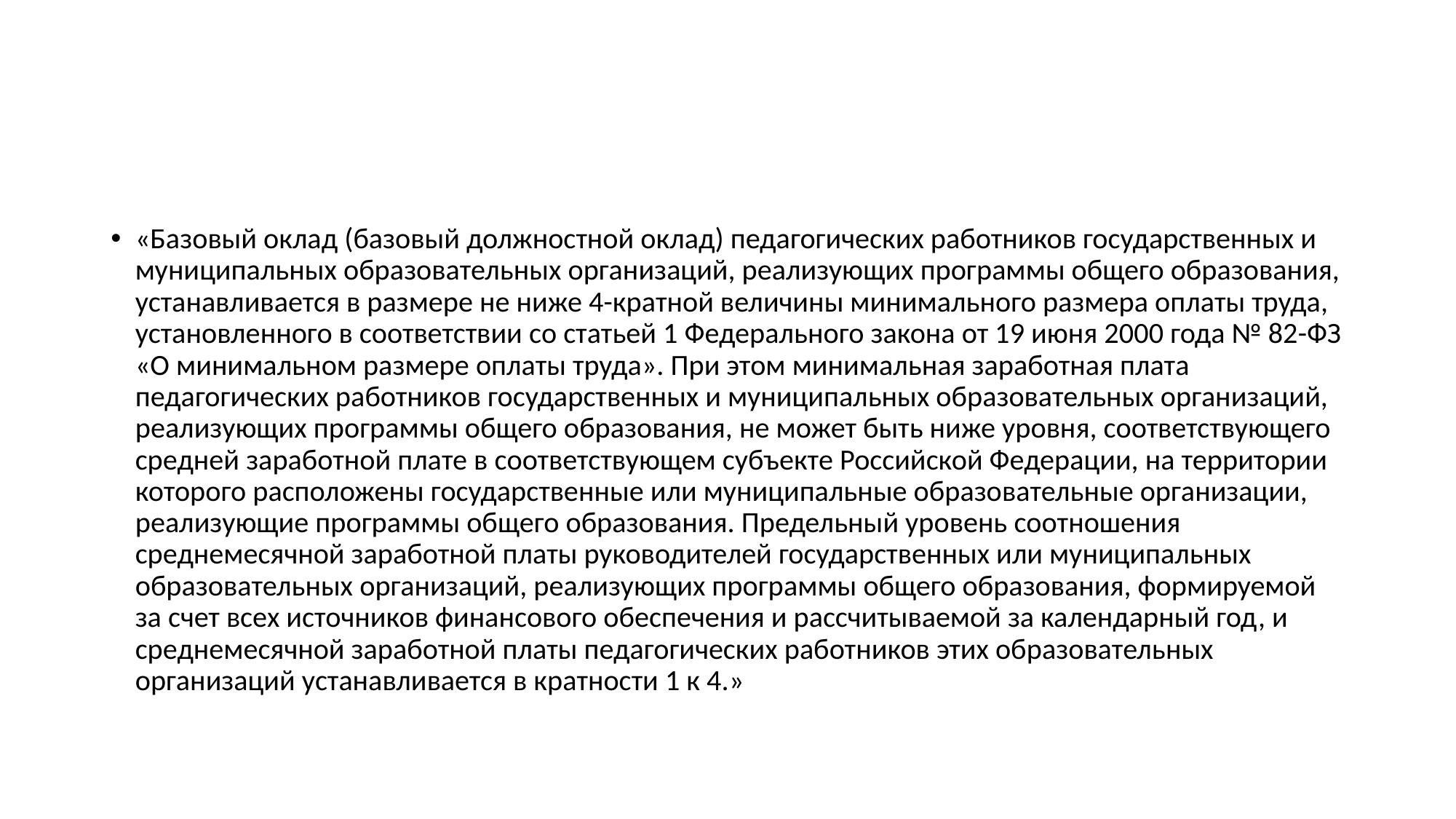

#
«Базовый оклад (базовый должностной оклад) педагогических работников государственных и муниципальных образовательных организаций, реализующих программы общего образования, устанавливается в размере не ниже 4-кратной величины минимального размера оплаты труда, установленного в соответствии со статьей 1 Федерального закона от 19 июня 2000 года № 82-ФЗ «О минимальном размере оплаты труда». При этом минимальная заработная плата педагогических работников государственных и муниципальных образовательных организаций, реализующих программы общего образования, не может быть ниже уровня, соответствующего средней заработной плате в соответствующем субъекте Российской Федерации, на территории которого расположены государственные или муниципальные образовательные организации, реализующие программы общего образования. Предельный уровень соотношения среднемесячной заработной платы руководителей государственных или муниципальных образовательных организаций, реализующих программы общего образования, формируемой за счет всех источников финансового обеспечения и рассчитываемой за календарный год, и среднемесячной заработной платы педагогических работников этих образовательных организаций устанавливается в кратности 1 к 4.»